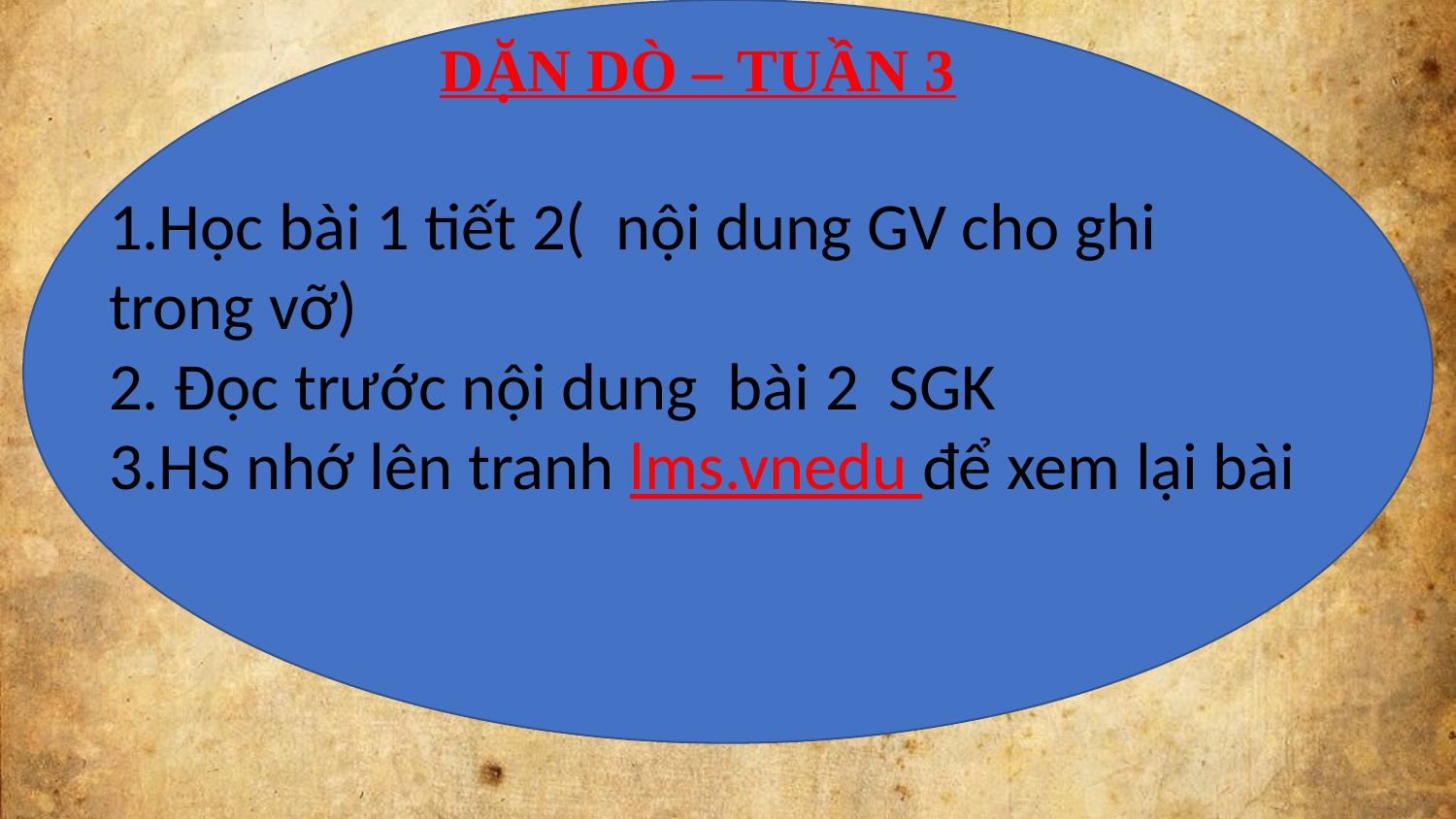

DẶN DÒ – TUẦN 3
1.Học bài 1 tiết 2(  nội dung GV cho ghi
trong vỡ)
2. Đọc trước nội dung  bài 2  SGK
3.HS nhớ lên tranh lms.vnedu để xem lại bài